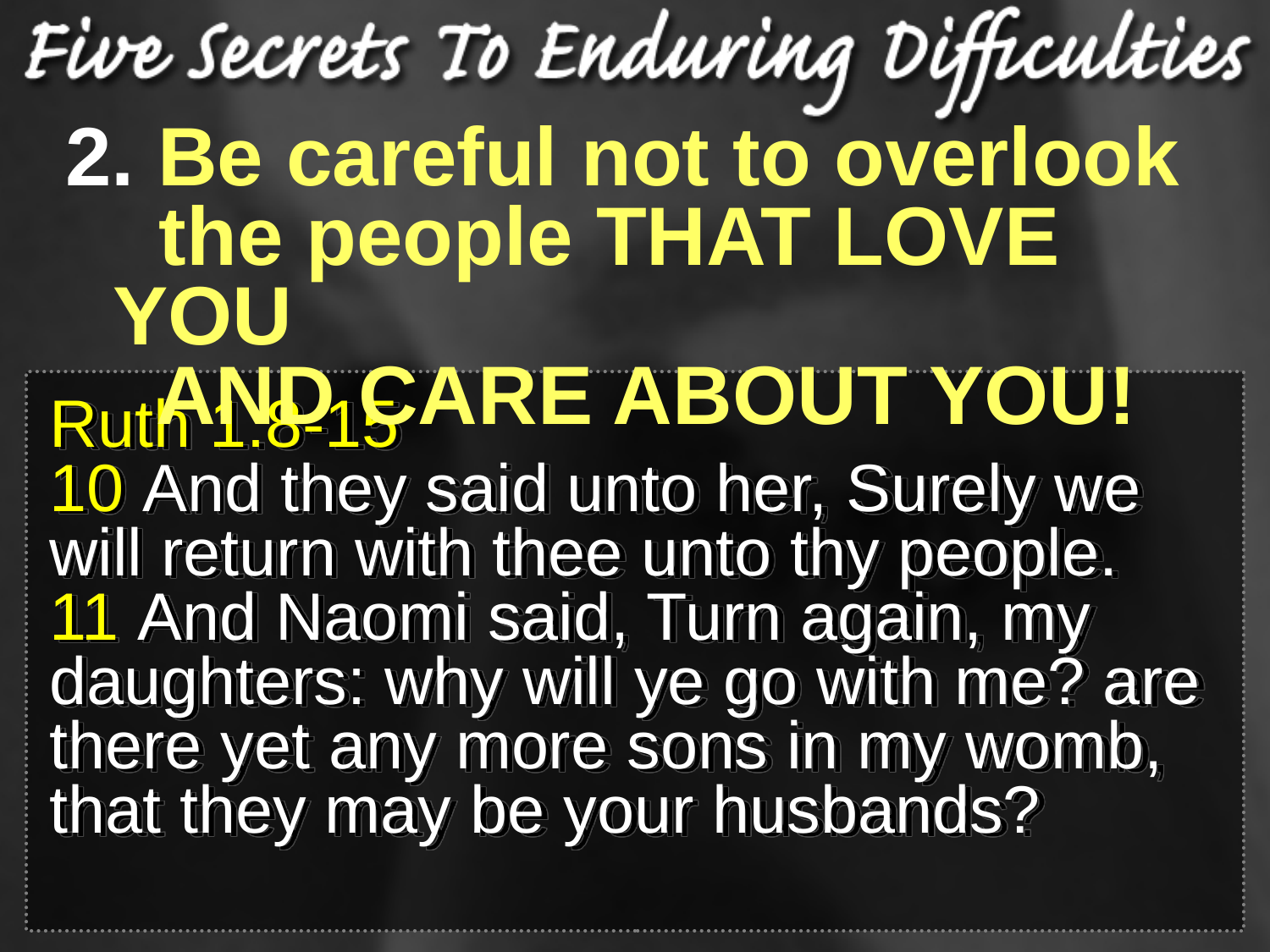

Be careful not to overlook
  the people THAT LOVE YOU
  AND CARE ABOUT YOU!

Ruth 1:8-15
10 And they said unto her, Surely we will return with thee unto thy people.
11 And Naomi said, Turn again, my daughters: why will ye go with me? are there yet any more sons in my womb, that they may be your husbands?